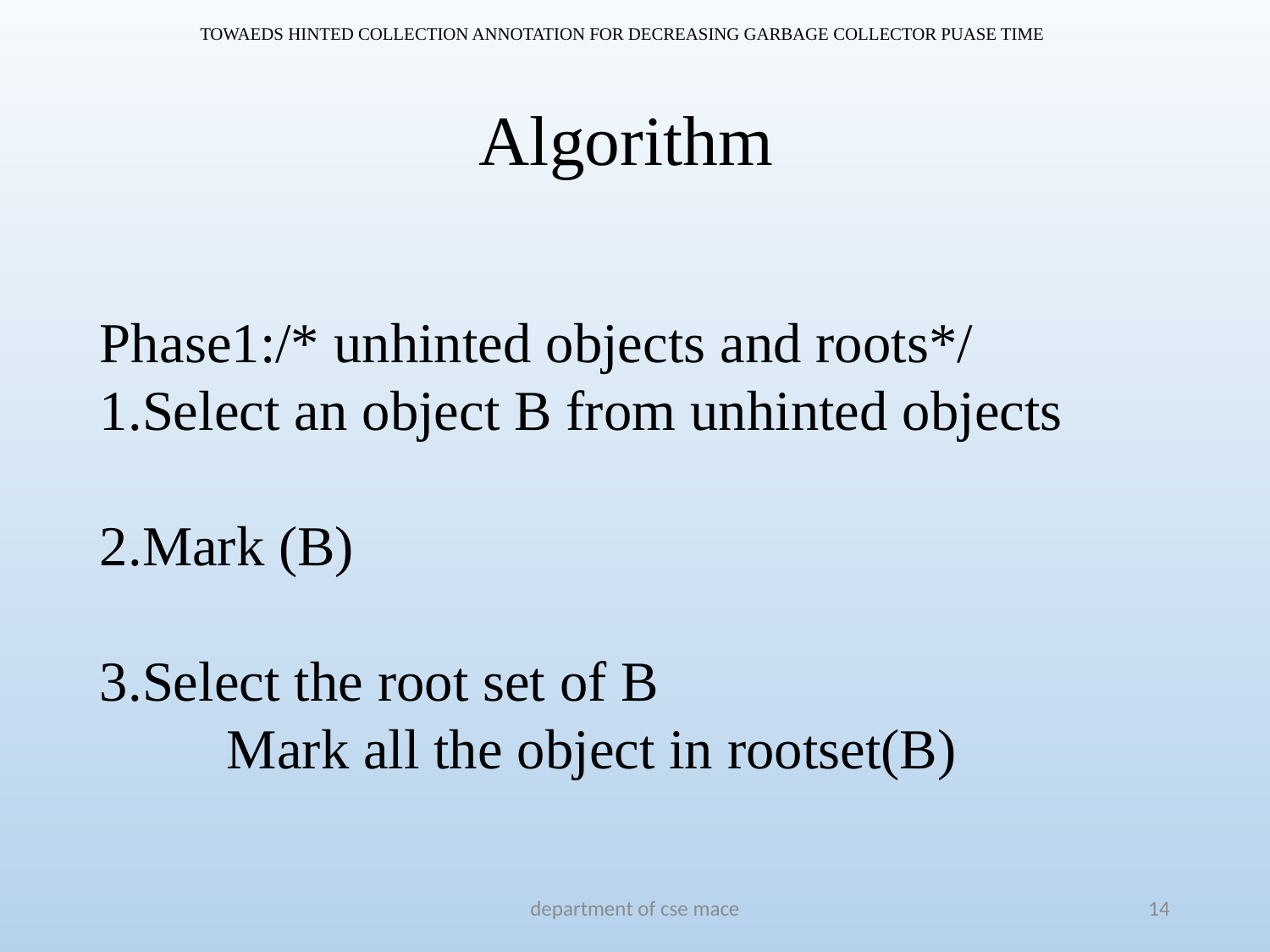

TOWAEDS HINTED COLLECTION ANNOTATION FOR DECREASING GARBAGE COLLECTOR PUASE TIME
# Algorithm
Phase1:/* unhinted objects and roots*/
1.Select an object B from unhinted objects

2.Mark (B)

3.Select the root set of B
	Mark all the object in rootset(B)

department of cse mace
14